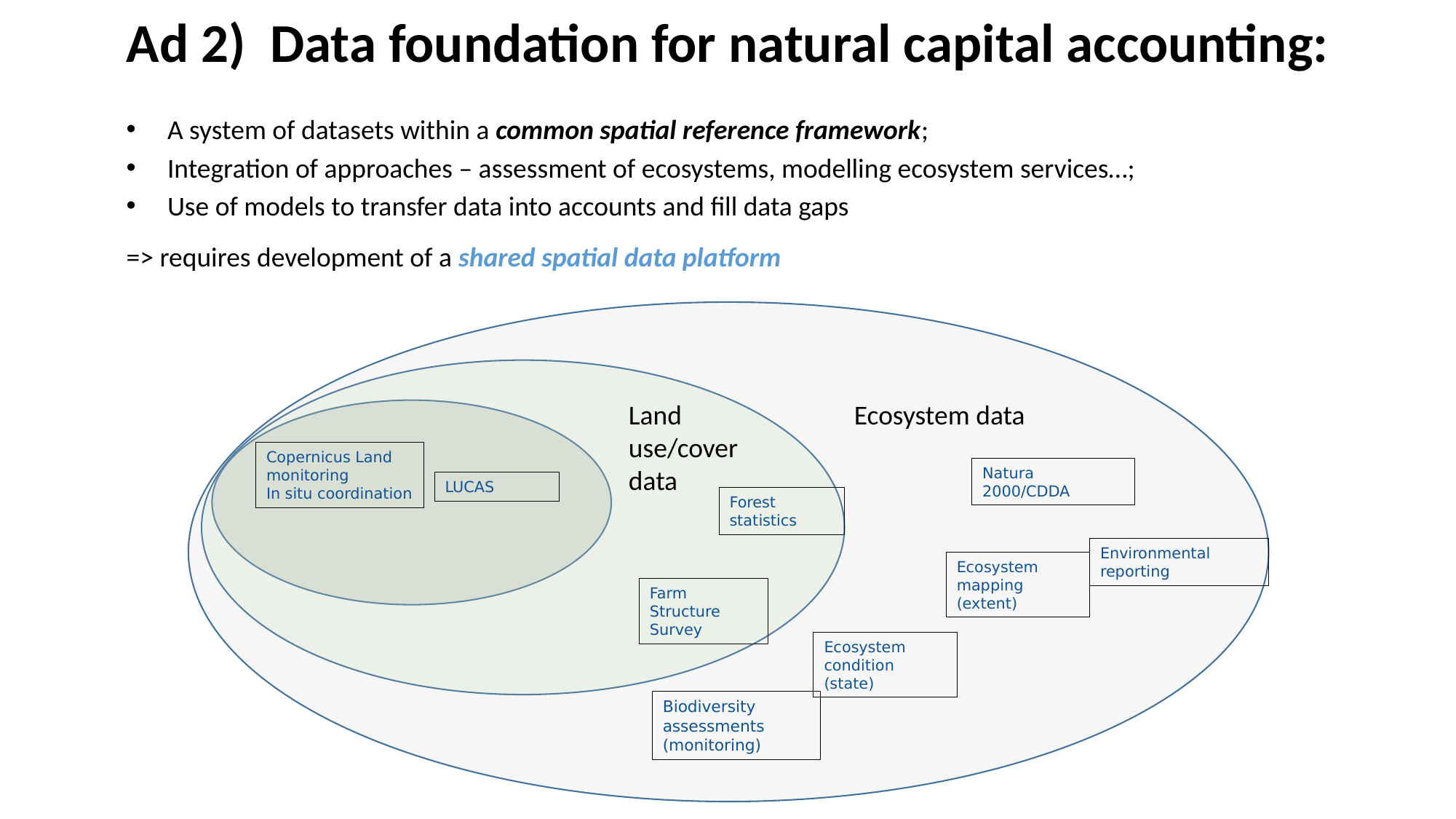

Ad 2)  Data foundation for natural capital accounting:

A system of datasets within a common spatial reference framework;
Integration of approaches – assessment of ecosystems, modelling ecosystem services…;
Use of models to transfer data into accounts and fill data gaps
=> requires development of a shared spatial data platform

Improving data foundation – for accounting & assessment

Land
use/cover
data
Ecosystem data

Copernicus Land monitoring
In situ coordination
Natura
2000/CDDA
LUCAS
Forest statistics
Environmental reporting
Ecosystem mapping (extent)
Farm Structure Survey
Ecosystem condition (state)
Biodiversity
assessments (monitoring)